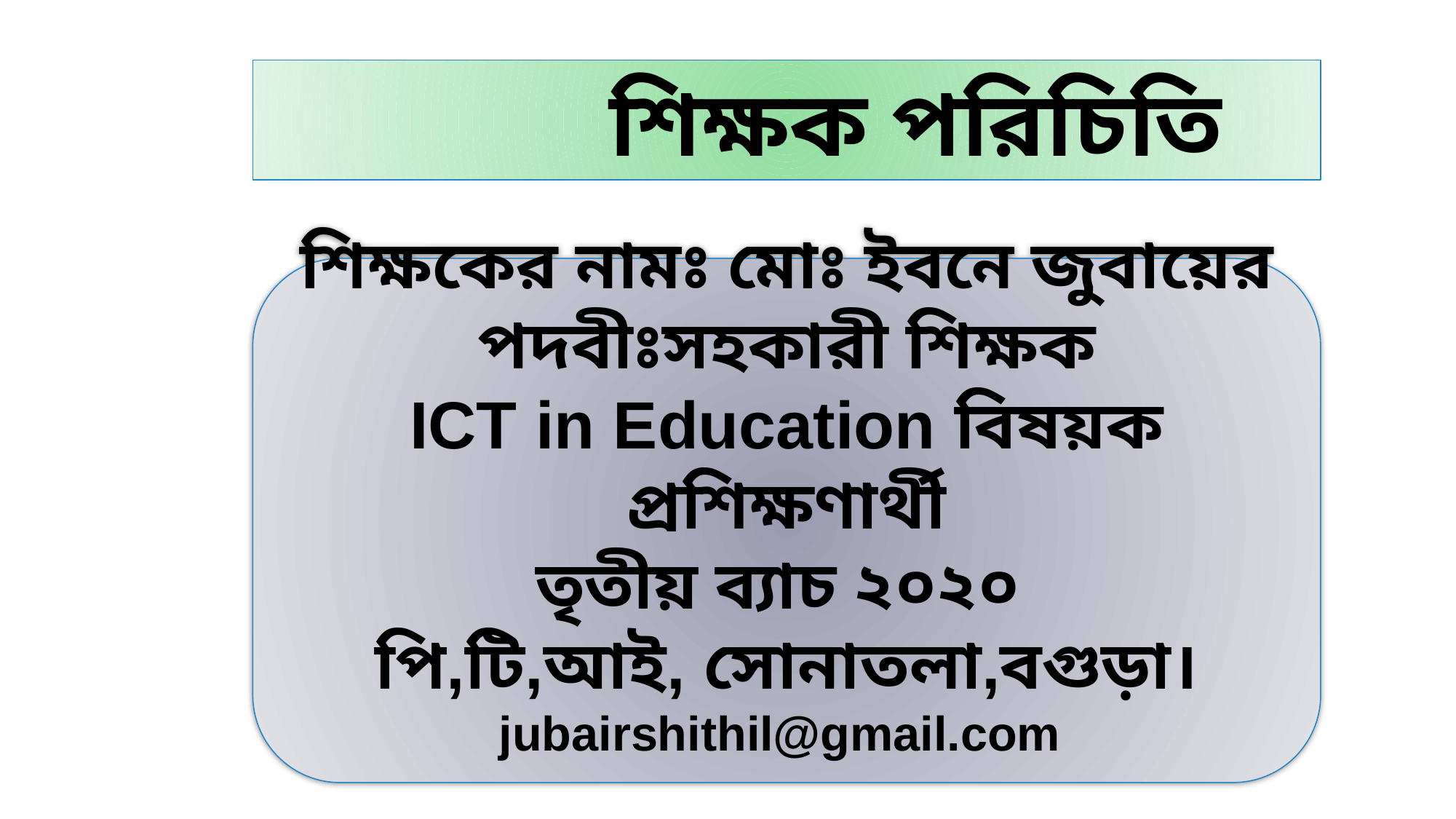

শিক্ষক পরিচিতি
শিক্ষকের নামঃ মোঃ ইবনে জুবায়ের
পদবীঃসহকারী শিক্ষক
ICT in Education বিষয়ক প্রশিক্ষণার্থী
তৃতীয় ব্যাচ ২০২০
পি,টি,আই, সোনাতলা,বগুড়া।
jubairshithil@gmail.com